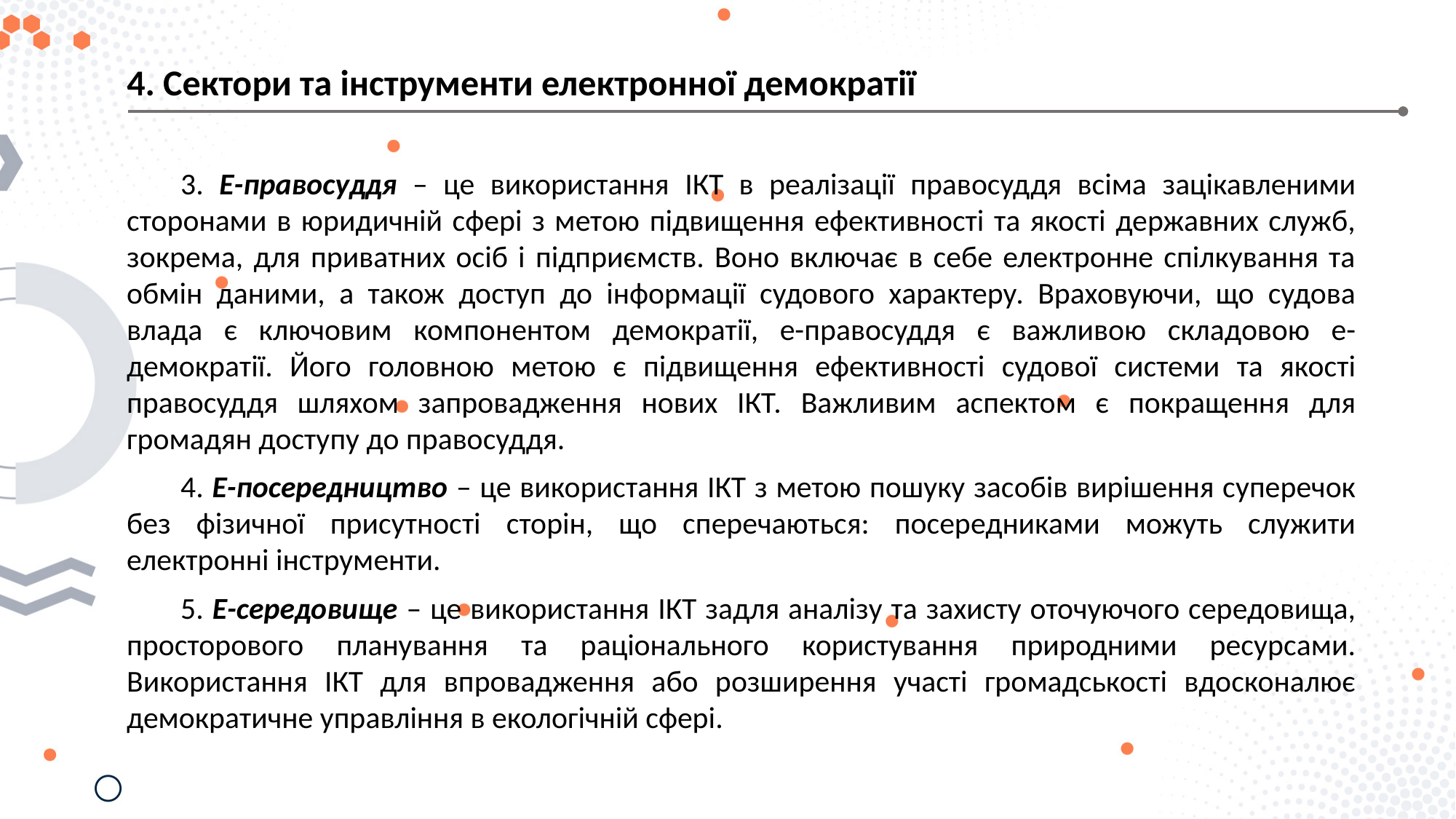

4. Сектори та інструменти електронної демократії
3. Е-правосуддя – це використання ІКТ в реалізації правосуддя всіма зацікавленими сторонами в юридичній сфері з метою підвищення ефективності та якості державних служб, зокрема, для приватних осіб і підприємств. Воно включає в себе електронне спілкування та обмін даними, а також доступ до інформації судового характеру. Враховуючи, що судова влада є ключовим компонентом демократії, е-правосуддя є важливою складовою е-демократії. Його головною метою є підвищення ефективності судової системи та якості правосуддя шляхом запровадження нових ІКТ. Важливим аспектом є покращення для громадян доступу до правосуддя.
4. Е-посередництво – це використання ІКТ з метою пошуку засобів вирішення суперечок без фізичної присутності сторін, що сперечаються: посередниками можуть служити електронні інструменти.
5. Е-середовище – це використання ІКТ задля аналізу та захисту оточуючого середовища, просторового планування та раціонального користування природними ресурсами. Використання ІКТ для впровадження або розширення участі громадськості вдосконалює демократичне управління в екологічній сфері.